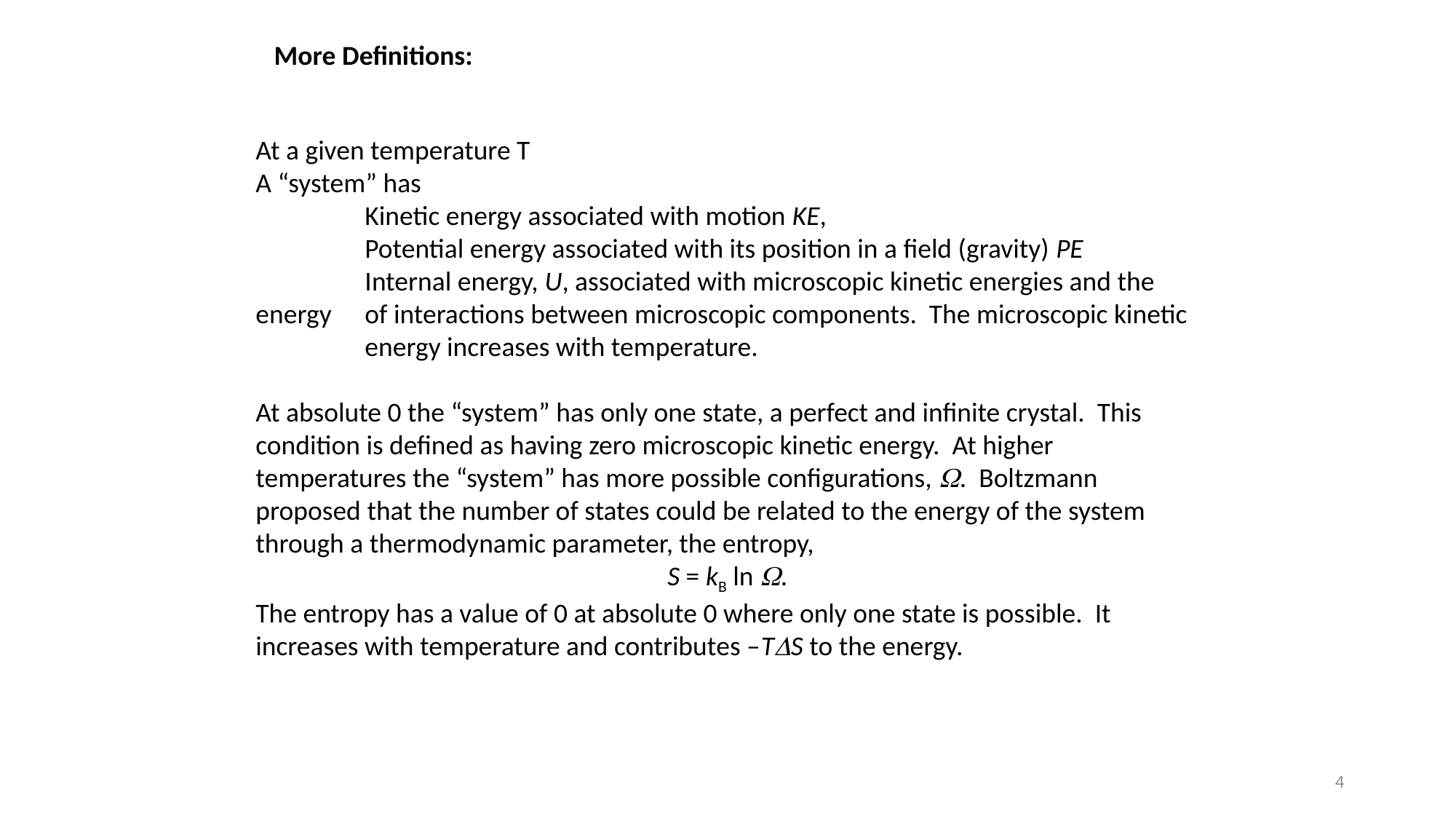

More Definitions:

At a given temperature T
A “system” has
	Kinetic energy associated with motion KE,
	Potential energy associated with its position in a field (gravity) PE
	Internal energy, U, associated with microscopic kinetic energies and the energy 	of interactions between microscopic components.  The microscopic kinetic 	energy increases with temperature.

At absolute 0 the “system” has only one state, a perfect and infinite crystal.  This condition is defined as having zero microscopic kinetic energy.  At higher temperatures the “system” has more possible configurations, Ω.  Boltzmann proposed that the number of states could be related to the energy of the system through a thermodynamic parameter, the entropy,
S = kB ln Ω.
The entropy has a value of 0 at absolute 0 where only one state is possible.  It increases with temperature and contributes –TΔS to the energy.
4